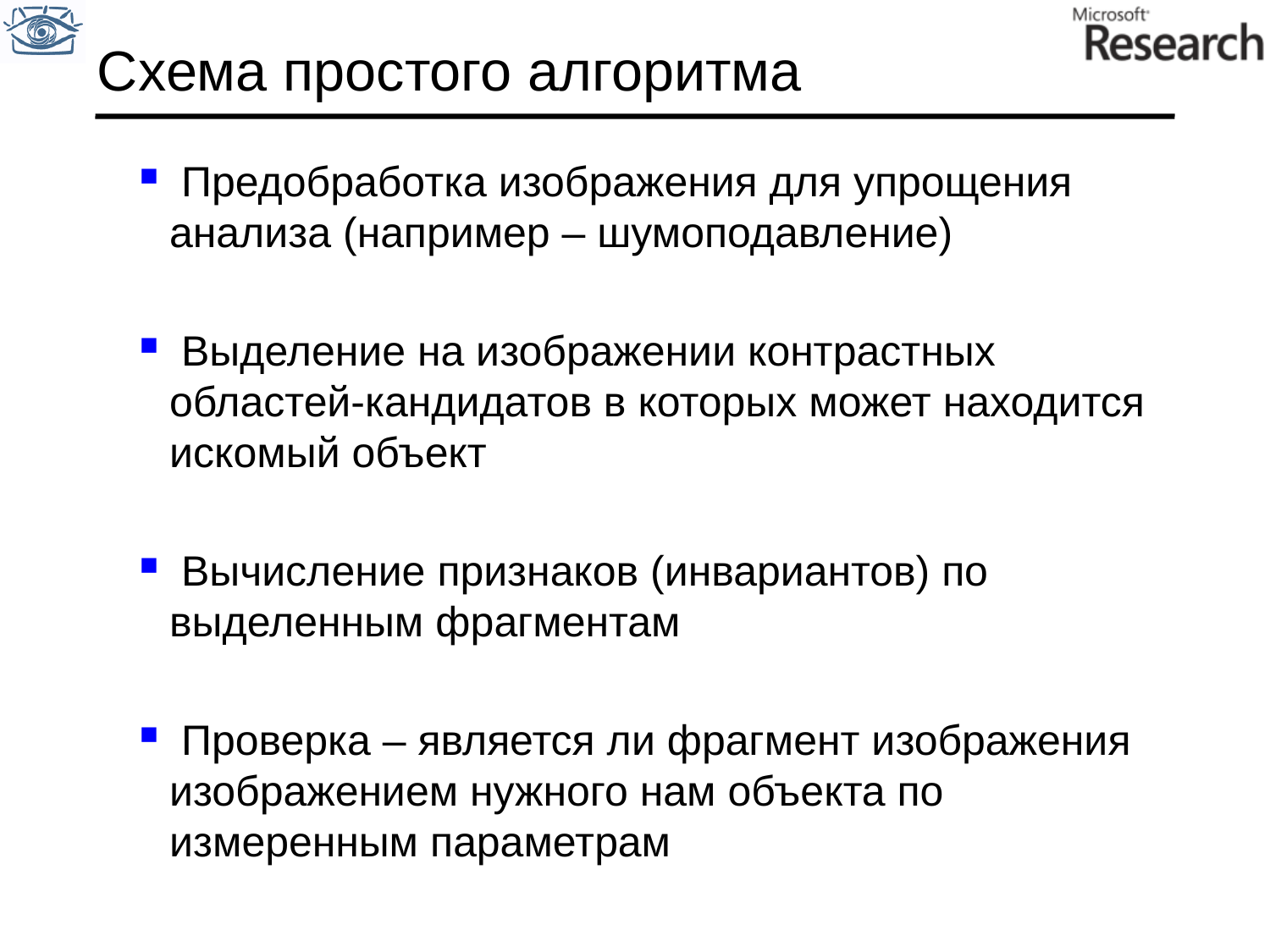

# Схема простого алгоритма
 Предобработка изображения для упрощения анализа (например – шумоподавление)

 Выделение на изображении контрастных областей-кандидатов в которых может находится искомый объект

 Вычисление признаков (инвариантов) по выделенным фрагментам

 Проверка – является ли фрагмент изображения изображением нужного нам объекта по измеренным параметрам